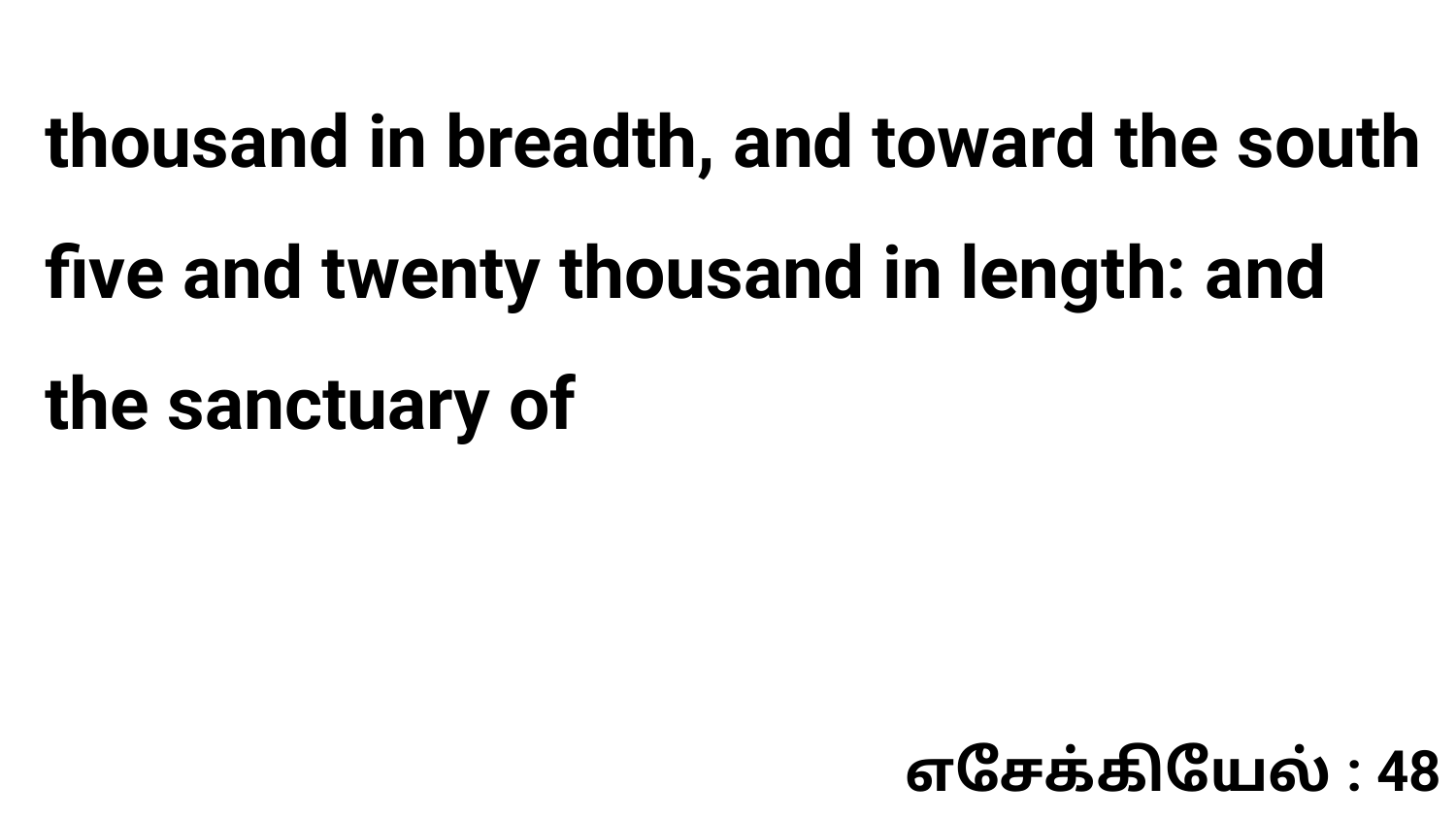

thousand in breadth, and toward the south five and twenty thousand in length: and the sanctuary of
எசேக்கியேல் : 48